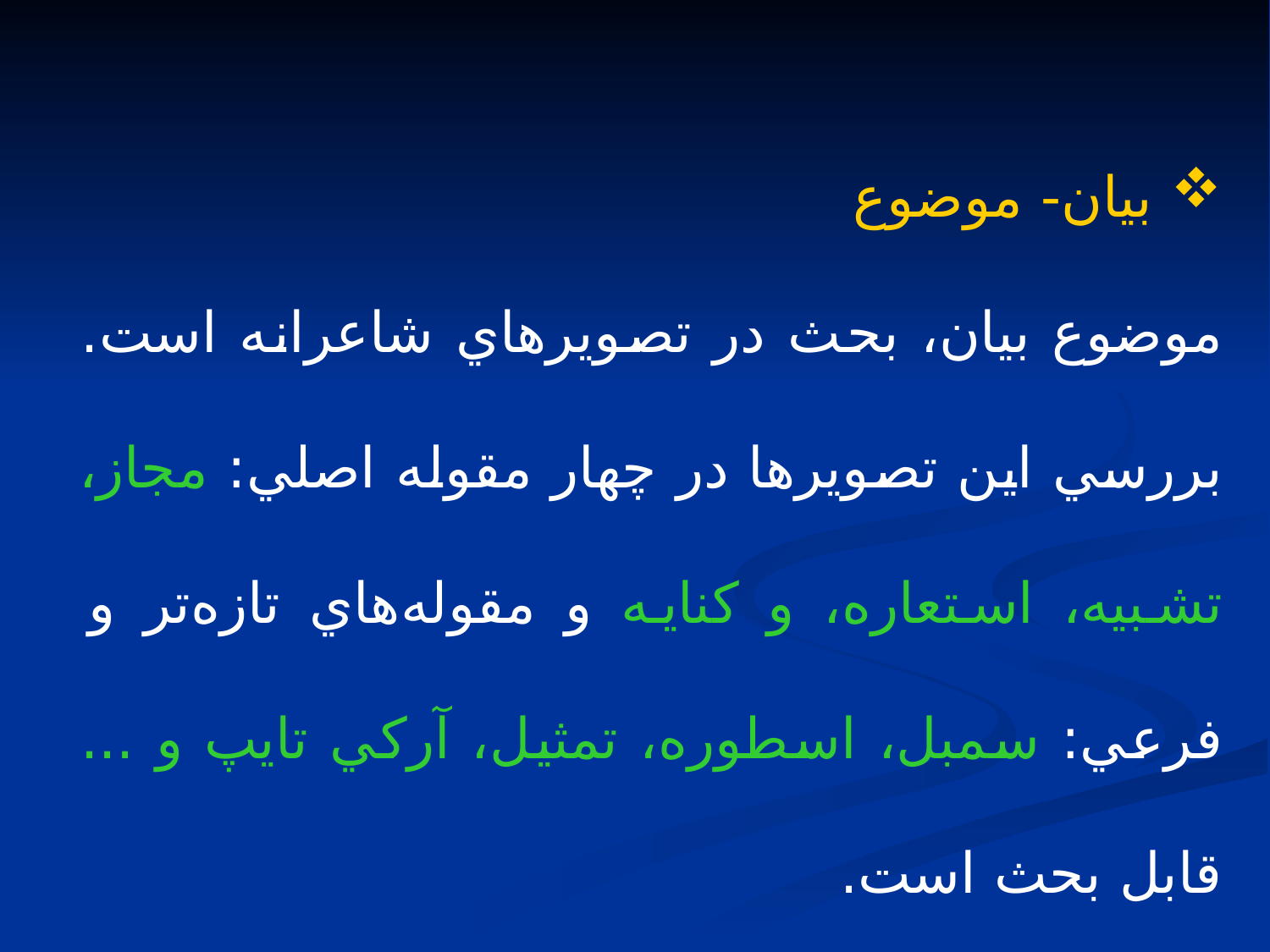

بيان- موضوع
موضوع بيان، بحث در تصويرهاي شاعرانه است. بررسي اين تصويرها در چهار مقوله اصلي: مجاز، تشبيه، استعاره، و كنايه و مقوله‌هاي تازه‌تر و فرعي: سمبل، اسطوره، تمثيل، آركي تايپ و ... قابل بحث است.